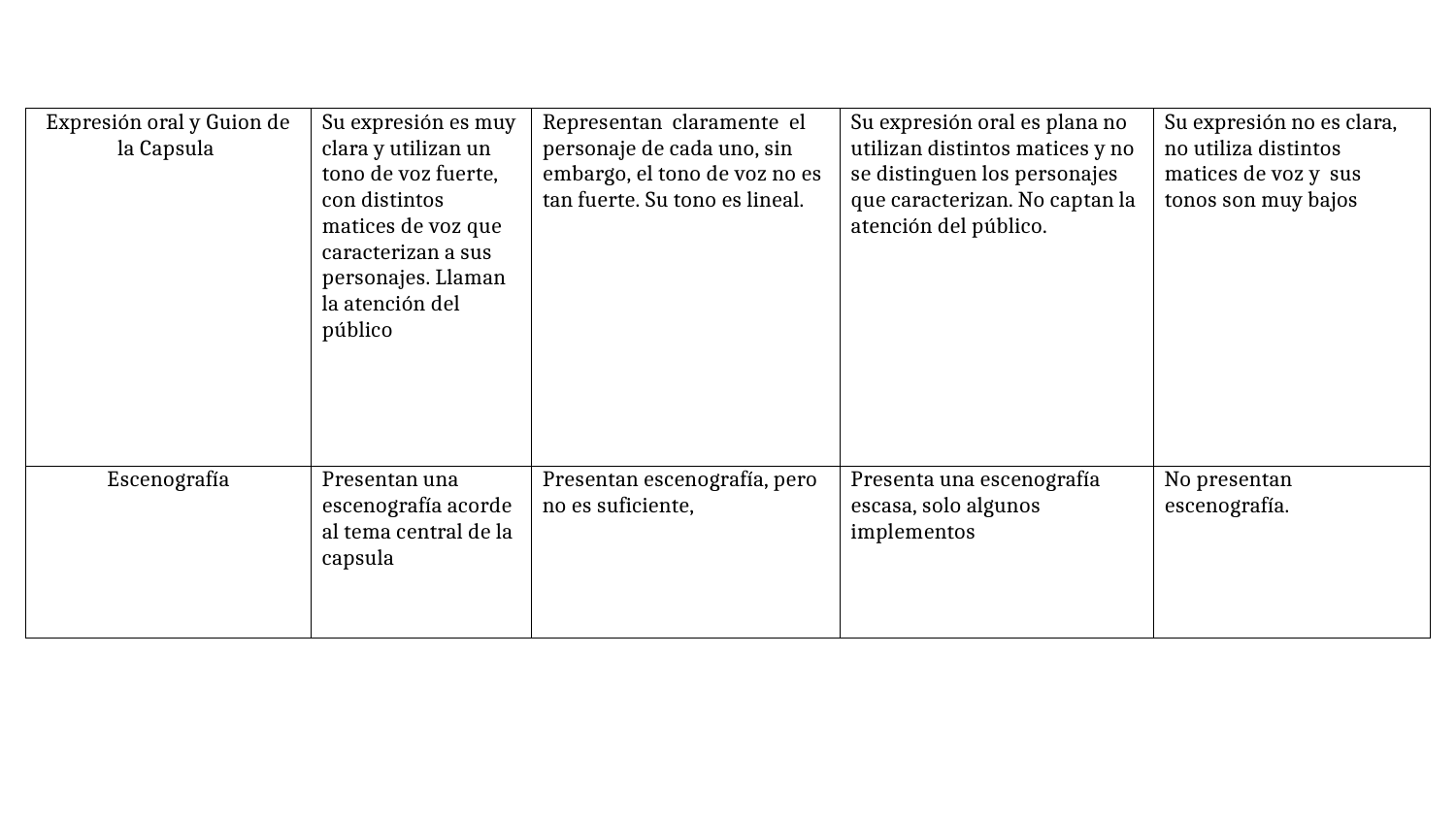

| Expresión oral y Guion de la Capsula | Su expresión es muy clara y utilizan un tono de voz fuerte, con distintos matices de voz que caracterizan a sus personajes. Llaman la atención del público | Representan claramente el personaje de cada uno, sin embargo, el tono de voz no es tan fuerte. Su tono es lineal. | Su expresión oral es plana no utilizan distintos matices y no se distinguen los personajes que caracterizan. No captan la atención del público. | Su expresión no es clara, no utiliza distintos matices de voz y sus tonos son muy bajos |
| --- | --- | --- | --- | --- |
| Escenografía | Presentan una escenografía acorde al tema central de la capsula | Presentan escenografía, pero no es suficiente, | Presenta una escenografía escasa, solo algunos implementos | No presentan escenografía. |